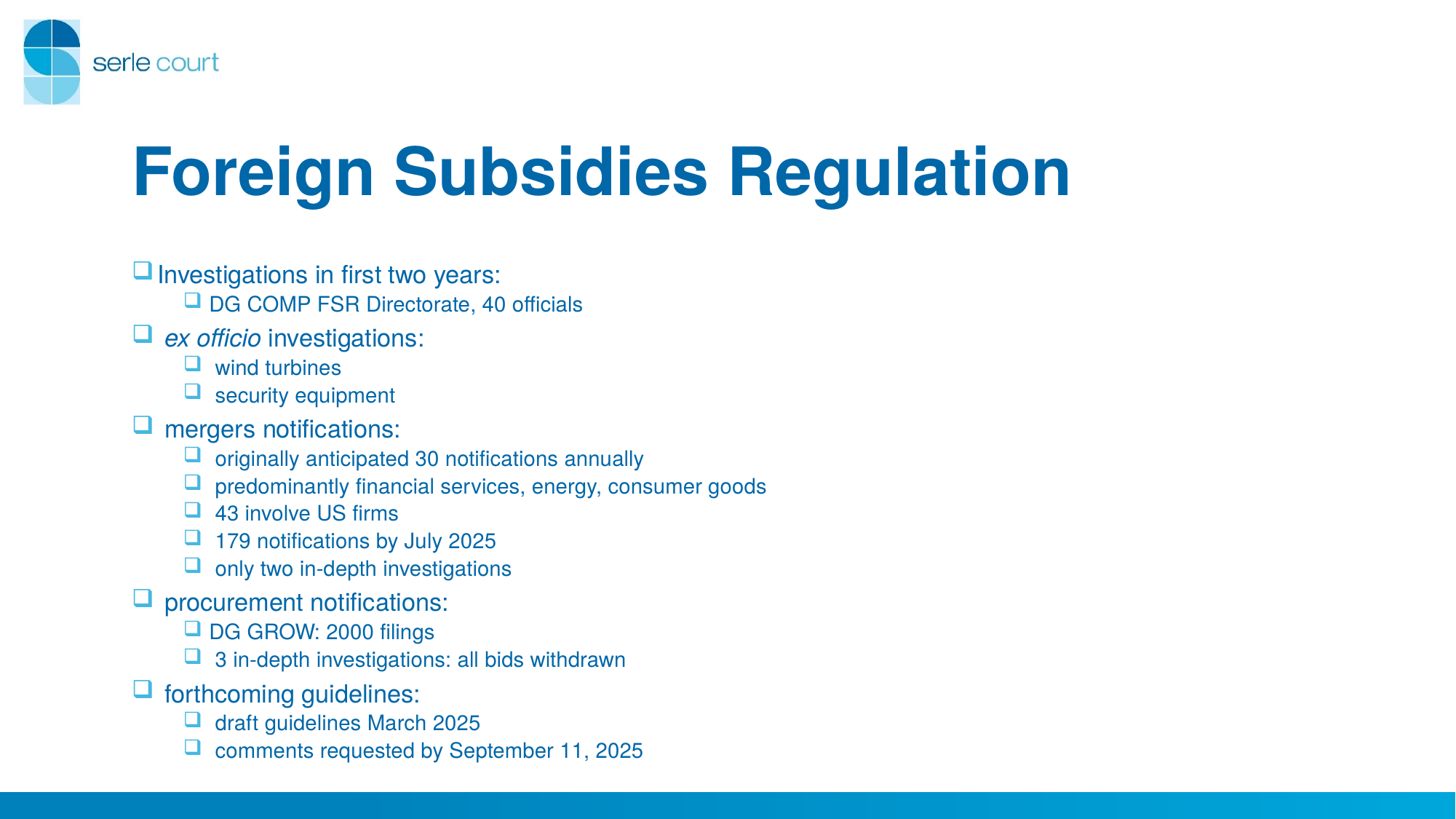

# Foreign Subsidies Regulation
Investigations in first two years:
DG COMP FSR Directorate, 40 officials
 ex officio investigations:
 wind turbines
 security equipment
 mergers notifications:
 originally anticipated 30 notifications annually
 predominantly financial services, energy, consumer goods
 43 involve US firms
 179 notifications by July 2025
 only two in-depth investigations
 procurement notifications:
DG GROW: 2000 filings
 3 in-depth investigations: all bids withdrawn
 forthcoming guidelines:
 draft guidelines March 2025
 comments requested by September 11, 2025